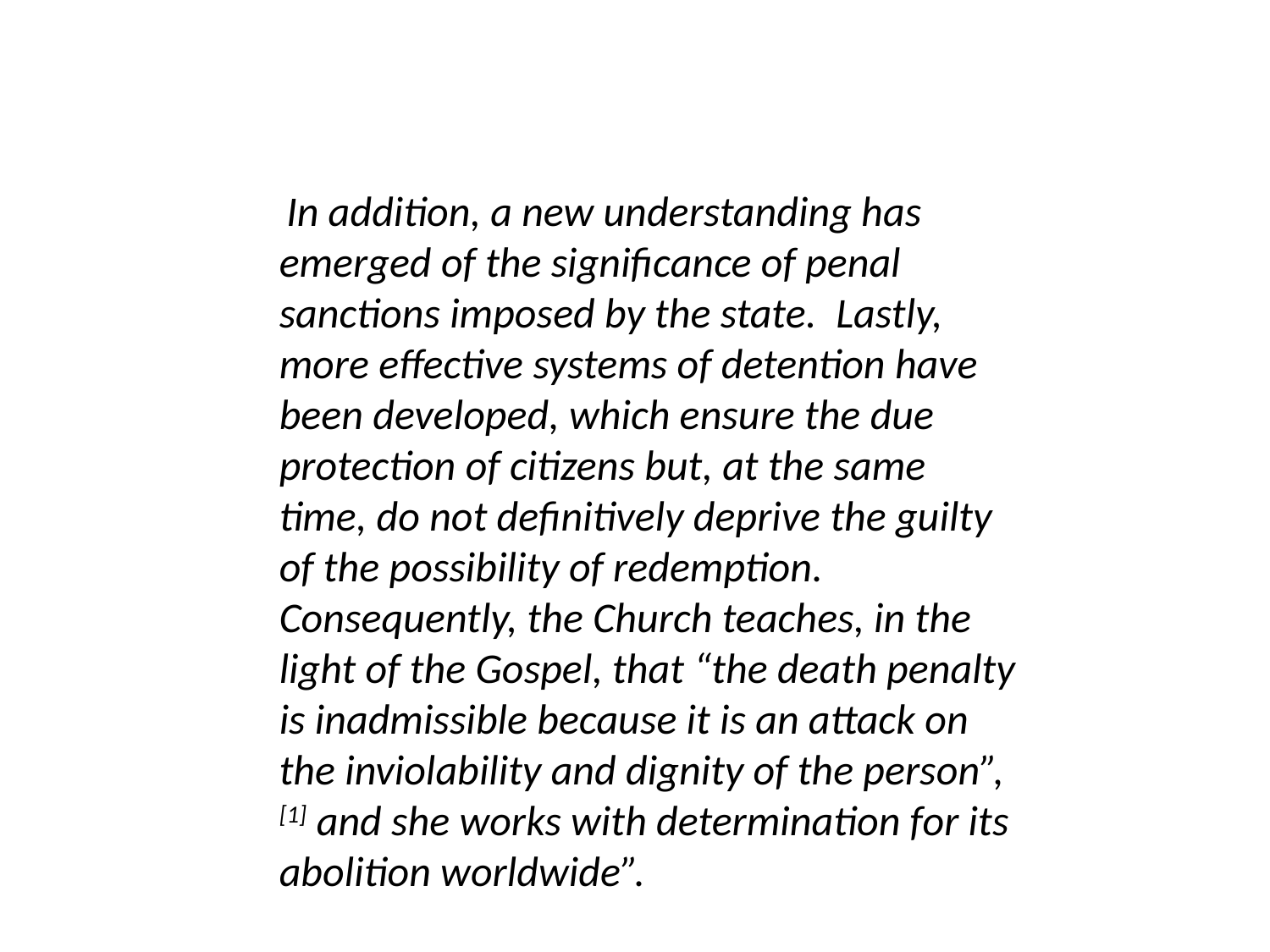

In addition, a new understanding has emerged of the significance of penal sanctions imposed by the state.  Lastly, more effective systems of detention have been developed, which ensure the due protection of citizens but, at the same time, do not definitively deprive the guilty of the possibility of redemption.
Consequently, the Church teaches, in the light of the Gospel, that “the death penalty is inadmissible because it is an attack on the inviolability and dignity of the person”,[1] and she works with determination for its abolition worldwide”.